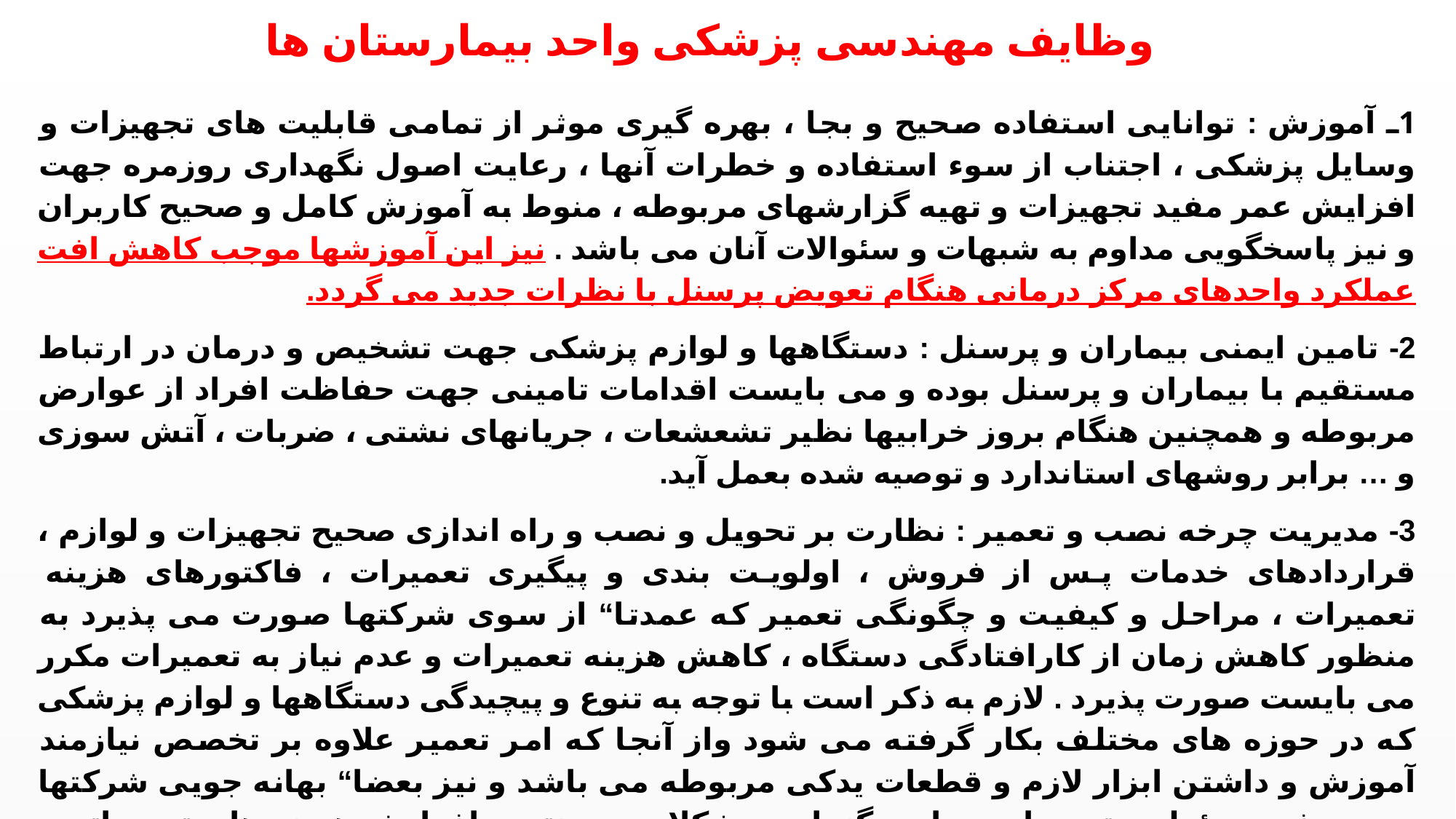

# وظایف مهندسی پزشکی واحد بیمارستان ها
1ـ آموزش : توانایی استفاده صحیح و بجا ، بهره گیری موثر از تمامی قابلیت های تجهیزات و وسایل پزشکی ، اجتناب از سوء استفاده و خطرات آنها ، رعایت اصول نگهداری روزمره جهت افزایش عمر مفید تجهیزات و تهیه گزارشهای مربوطه ، منوط به آموزش کامل و صحیح کاربران و نیز پاسخگویی مداوم به شبهات و سئوالات آنان می باشد . نیز این آموزشها موجب کاهش افت عملکرد واحدهای مرکز درمانی هنگام تعویض پرسنل با نظرات جدید می گردد.
2- تامین ایمنی بیماران و پرسنل : دستگاهها و لوازم پزشکی جهت تشخیص و درمان در ارتباط مستقیم با بیماران و پرسنل بوده و می بایست اقدامات تامینی جهت حفاظت افراد از عوارض مربوطه و همچنین هنگام بروز خرابیها نظیر تشعشعات ، جریانهای نشتی ، ضربات ، آتش سوزی و … برابر روشهای استاندارد و توصیه شده بعمل آید.
3- مدیریت چرخه نصب و تعمیر : نظارت بر تحویل و نصب و راه اندازی صحیح تجهیزات و لوازم ، قراردادهای خدمات پس از فروش ، اولویت بندی و پیگیری تعمیرات ، فاکتورهای هزینه تعمیرات ، مراحل و کیفیت و چگونگی تعمیر که عمدتا“ از سوی شرکتها صورت می پذیرد به منظور کاهش زمان از کارافتادگی دستگاه ، کاهش هزینه تعمیرات و عدم نیاز به تعمیرات مکرر می بایست صورت پذیرد . لازم به ذکر است با توجه به تنوع و پیچیدگی دستگاهها و لوازم پزشکی که در حوزه های مختلف بکار گرفته می شود واز آنجا که امر تعمیر علاوه بر تخصص نیازمند آموزش و داشتن ابزار لازم و قطعات یدکی مربوطه می باشد و نیز بعضا“ بهانه جویی شرکتها جهت رفع مسئولیت تعمیرات و یا بزرگنمایی مشکلات ودر نتیجه افزایش هزینه های تعمیراتی ، اقدام مستقیم از سوی کارکنان واحد مهندسی پزشکی جهت تعمیر جز در موارد خاص و جزیی و دستگاههای ساده توصیه نمی گردد.